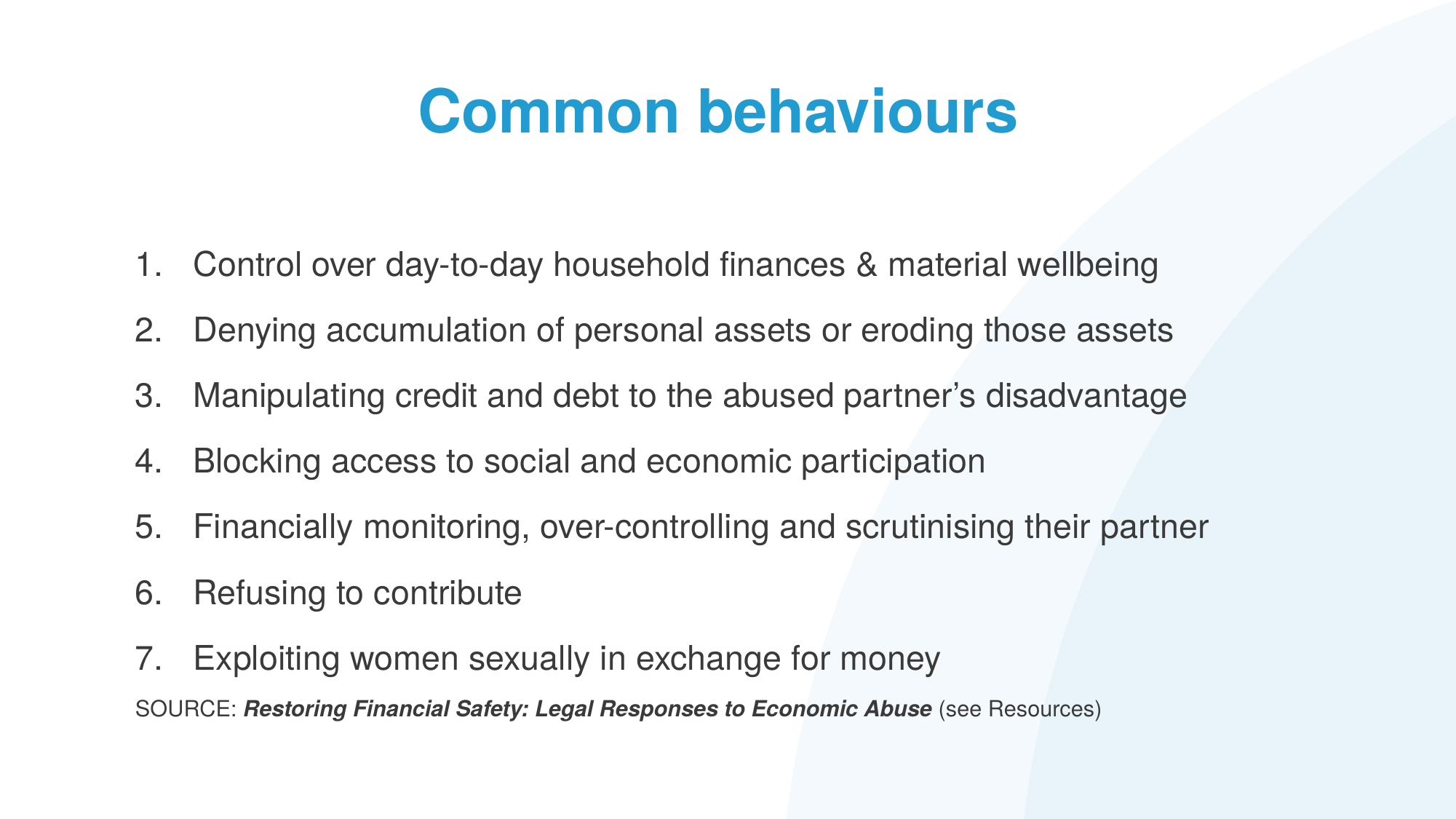

# Common behaviours
Control over day-to-day household finances & material wellbeing
Denying accumulation of personal assets or eroding those assets
Manipulating credit and debt to the abused partner’s disadvantage
Blocking access to social and economic participation
Financially monitoring, over-controlling and scrutinising their partner
Refusing to contribute
Exploiting women sexually in exchange for money
SOURCE: Restoring Financial Safety: Legal Responses to Economic Abuse (see Resources)